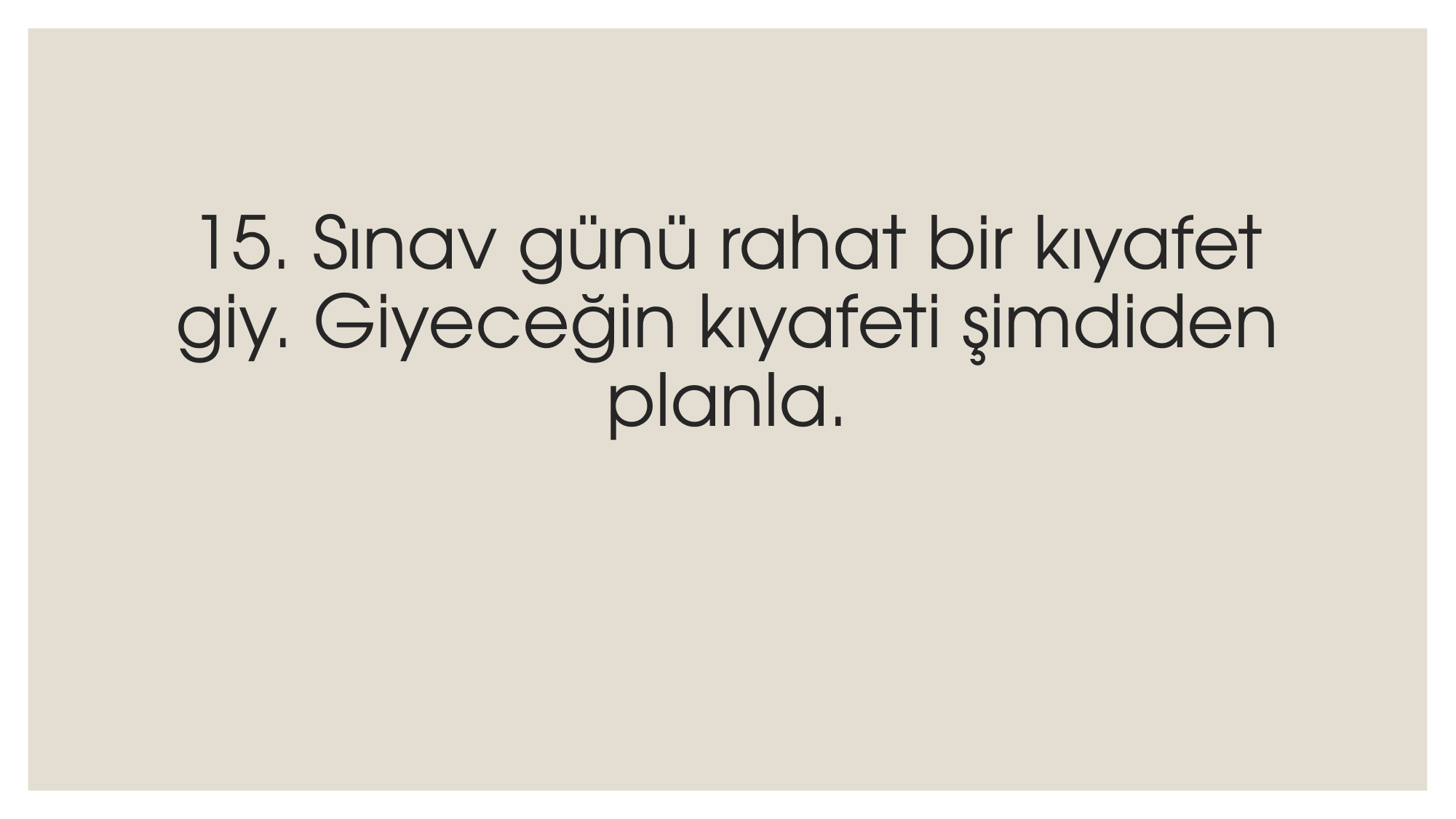

# 15. Sınav günü rahat bir kıyafet giy. Giyeceğin kıyafeti şimdiden planla.